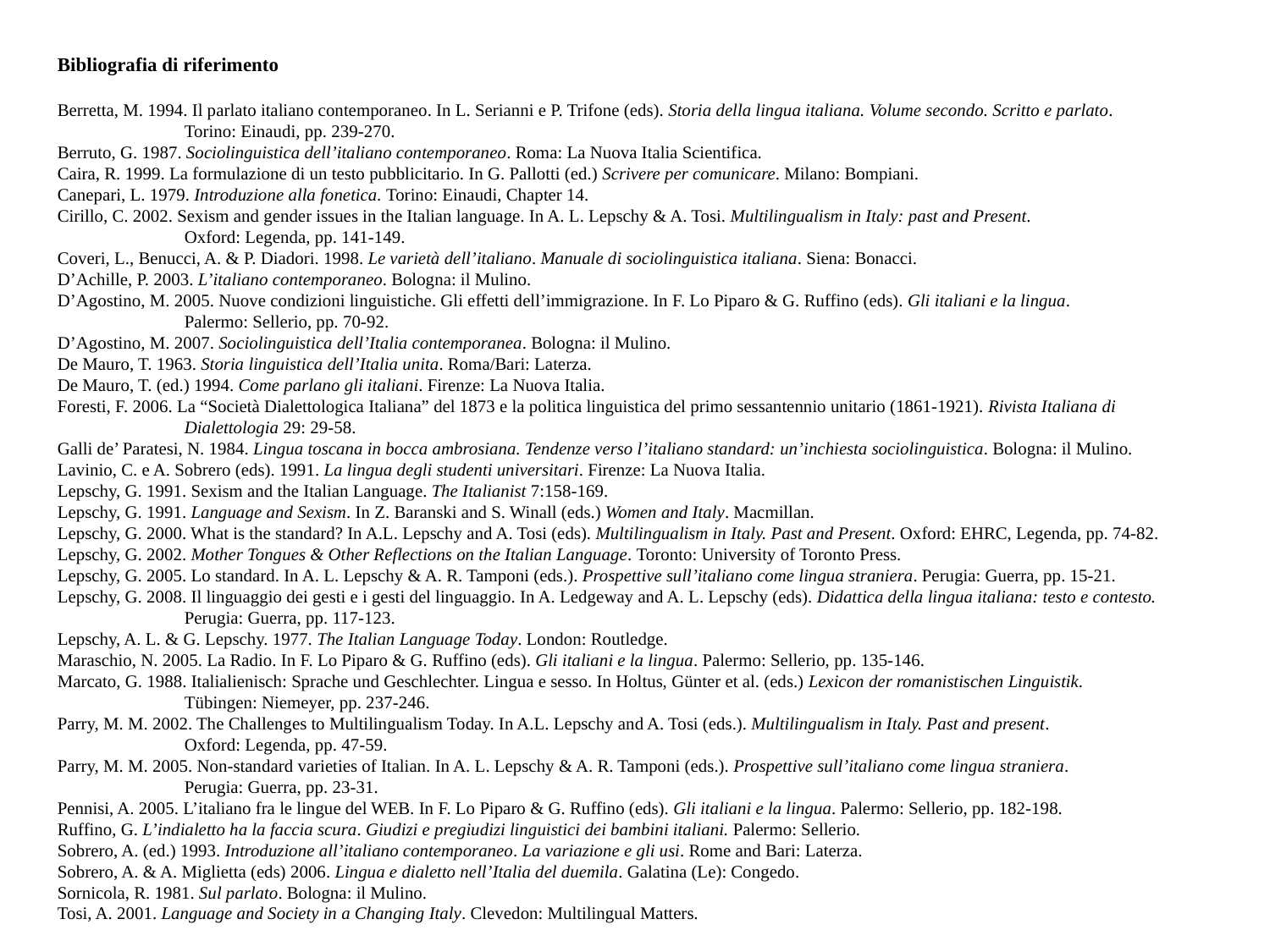

#

Bibliografia di riferimento

Berretta, M. 1994. Il parlato italiano contemporaneo. In L. Serianni e P. Trifone (eds). Storia della lingua italiana. Volume secondo. Scritto e parlato.
	Torino: Einaudi, pp. 239-270.
Berruto, G. 1987. Sociolinguistica dell’italiano contemporaneo. Roma: La Nuova Italia Scientifica.
Caira, R. 1999. La formulazione di un testo pubblicitario. In G. Pallotti (ed.) Scrivere per comunicare. Milano: Bompiani.
Canepari, L. 1979. Introduzione alla fonetica. Torino: Einaudi, Chapter 14.
Cirillo, C. 2002. Sexism and gender issues in the Italian language. In A. L. Lepschy & A. Tosi. Multilingualism in Italy: past and Present.
	Oxford: Legenda, pp. 141-149.
Coveri, L., Benucci, A. & P. Diadori. 1998. Le varietà dell’italiano. Manuale di sociolinguistica italiana. Siena: Bonacci.
D’Achille, P. 2003. L’italiano contemporaneo. Bologna: il Mulino.
D’Agostino, M. 2005. Nuove condizioni linguistiche. Gli effetti dell’immigrazione. In F. Lo Piparo & G. Ruffino (eds). Gli italiani e la lingua.
	Palermo: Sellerio, pp. 70-92.
D’Agostino, M. 2007. Sociolinguistica dell’Italia contemporanea. Bologna: il Mulino.
De Mauro, T. 1963. Storia linguistica dell’Italia unita. Roma/Bari: Laterza.
De Mauro, T. (ed.) 1994. Come parlano gli italiani. Firenze: La Nuova Italia.
Foresti, F. 2006. La “Società Dialettologica Italiana” del 1873 e la politica linguistica del primo sessantennio unitario (1861-1921). Rivista Italiana di
	Dialettologia 29: 29-58.
Galli de’ Paratesi, N. 1984. Lingua toscana in bocca ambrosiana. Tendenze verso l’italiano standard: un’inchiesta sociolinguistica. Bologna: il Mulino.
Lavinio, C. e A. Sobrero (eds). 1991. La lingua degli studenti universitari. Firenze: La Nuova Italia.
Lepschy, G. 1991. Sexism and the Italian Language. The Italianist 7:158-169.
Lepschy, G. 1991. Language and Sexism. In Z. Baranski and S. Winall (eds.) Women and Italy. Macmillan.
Lepschy, G. 2000. What is the standard? In A.L. Lepschy and A. Tosi (eds). Multilingualism in Italy. Past and Present. Oxford: EHRC, Legenda, pp. 74-82.
Lepschy, G. 2002. Mother Tongues & Other Reflections on the Italian Language. Toronto: University of Toronto Press.
Lepschy, G. 2005. Lo standard. In A. L. Lepschy & A. R. Tamponi (eds.). Prospettive sull’italiano come lingua straniera. Perugia: Guerra, pp. 15-21.
Lepschy, G. 2008. Il linguaggio dei gesti e i gesti del linguaggio. In A. Ledgeway and A. L. Lepschy (eds). Didattica della lingua italiana: testo e contesto.
	Perugia: Guerra, pp. 117-123.
Lepschy, A. L. & G. Lepschy. 1977. The Italian Language Today. London: Routledge.
Maraschio, N. 2005. La Radio. In F. Lo Piparo & G. Ruffino (eds). Gli italiani e la lingua. Palermo: Sellerio, pp. 135-146.
Marcato, G. 1988. Italialienisch: Sprache und Geschlechter. Lingua e sesso. In Holtus, Günter et al. (eds.) Lexicon der romanistischen Linguistik.
	Tübingen: Niemeyer, pp. 237-246.
Parry, M. M. 2002. The Challenges to Multilingualism Today. In A.L. Lepschy and A. Tosi (eds.). Multilingualism in Italy. Past and present.
	Oxford: Legenda, pp. 47-59.
Parry, M. M. 2005. Non-standard varieties of Italian. In A. L. Lepschy & A. R. Tamponi (eds.). Prospettive sull’italiano come lingua straniera.
	Perugia: Guerra, pp. 23-31.
Pennisi, A. 2005. L’italiano fra le lingue del WEB. In F. Lo Piparo & G. Ruffino (eds). Gli italiani e la lingua. Palermo: Sellerio, pp. 182-198.
Ruffino, G. L’indialetto ha la faccia scura. Giudizi e pregiudizi linguistici dei bambini italiani. Palermo: Sellerio.
Sobrero, A. (ed.) 1993. Introduzione all’italiano contemporaneo. La variazione e gli usi. Rome and Bari: Laterza.
Sobrero, A. & A. Miglietta (eds) 2006. Lingua e dialetto nell’Italia del duemila. Galatina (Le): Congedo.
Sornicola, R. 1981. Sul parlato. Bologna: il Mulino.
Tosi, A. 2001. Language and Society in a Changing Italy. Clevedon: Multilingual Matters.